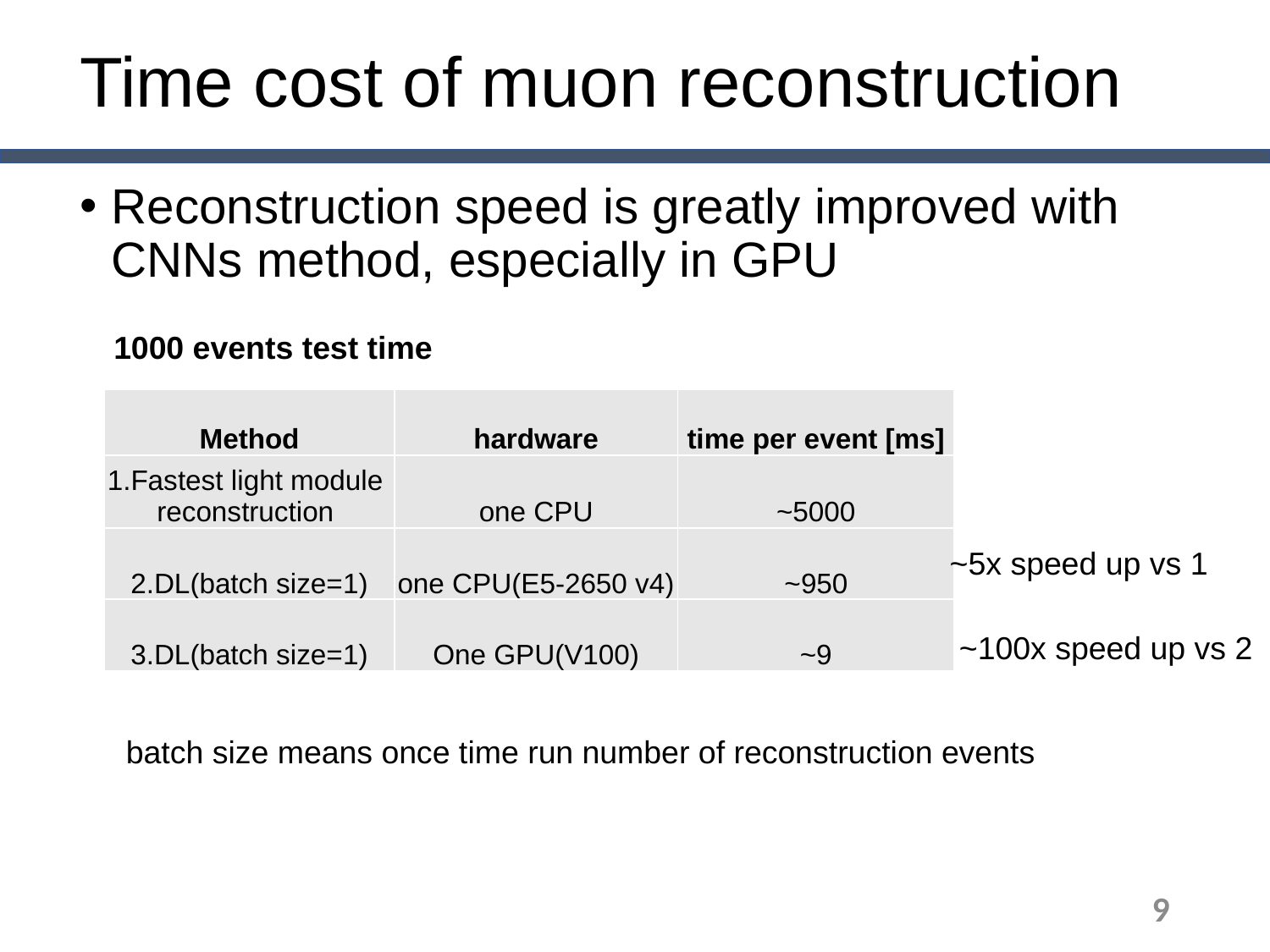

# Time cost of muon reconstruction
Reconstruction speed is greatly improved with CNNs method, especially in GPU
1000 events test time
| Method | hardware | time per event [ms] |
| --- | --- | --- |
| 1.Fastest light module reconstruction | one CPU | ~5000 |
| 2.DL(batch size=1) | one CPU(E5-2650 v4) | ~950 |
| 3.DL(batch size=1) | One GPU(V100) | ~9 |
~5x speed up vs 1
~100x speed up vs 2
batch size means once time run number of reconstruction events
9